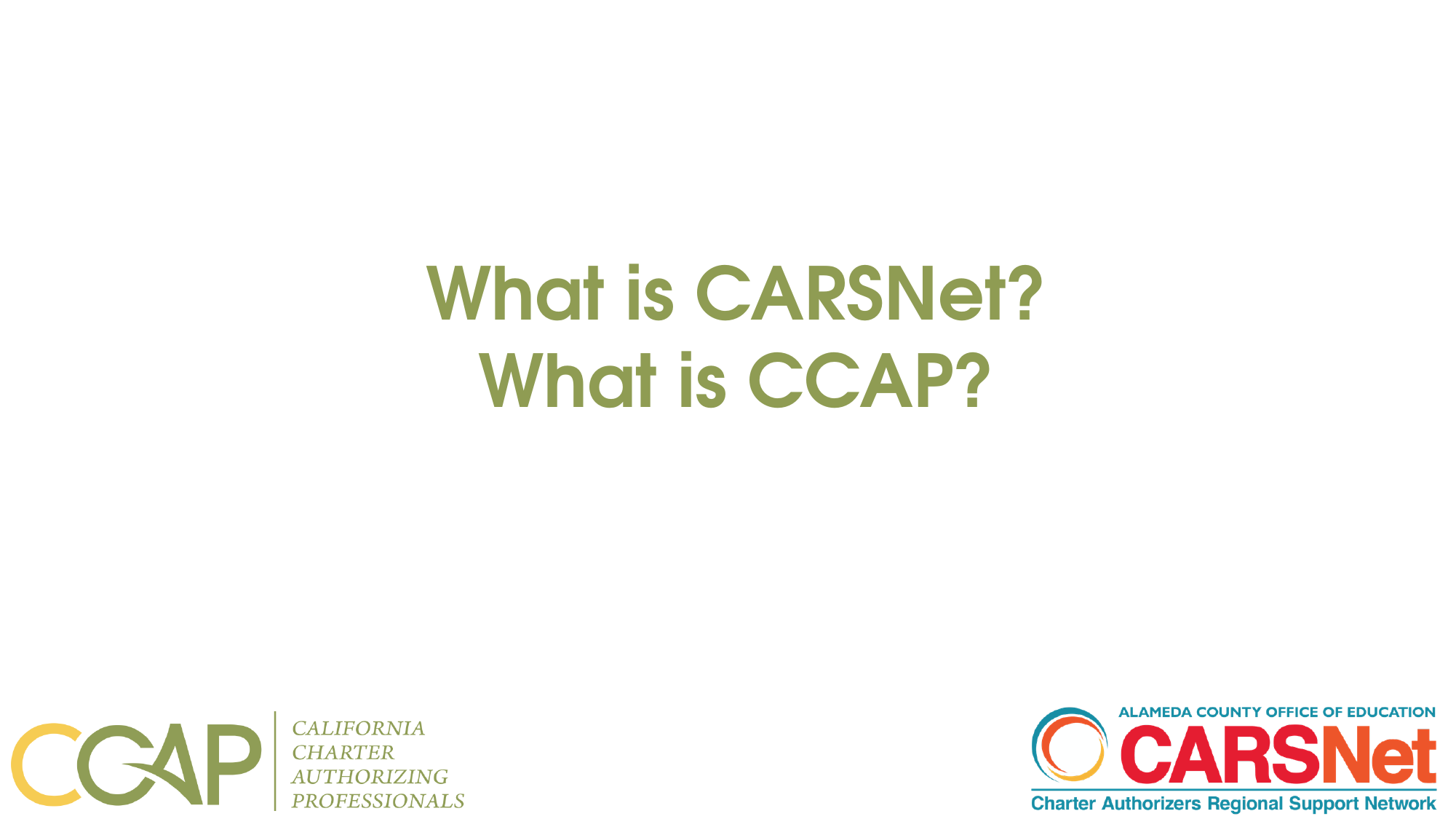

#
What is CARSNet?
What is CCAP?